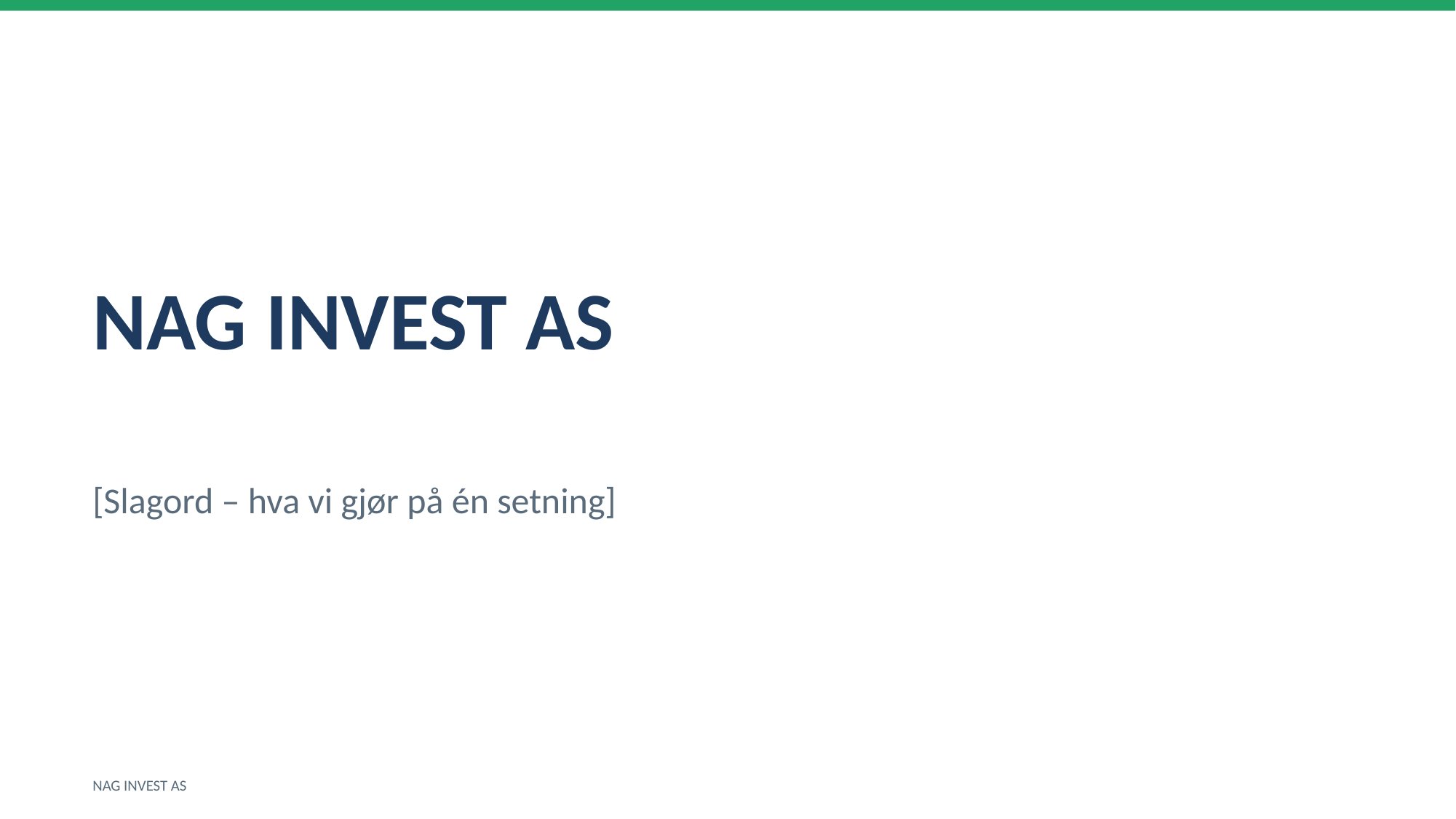

NAG INVEST AS
[Slagord – hva vi gjør på én setning]
NAG INVEST AS